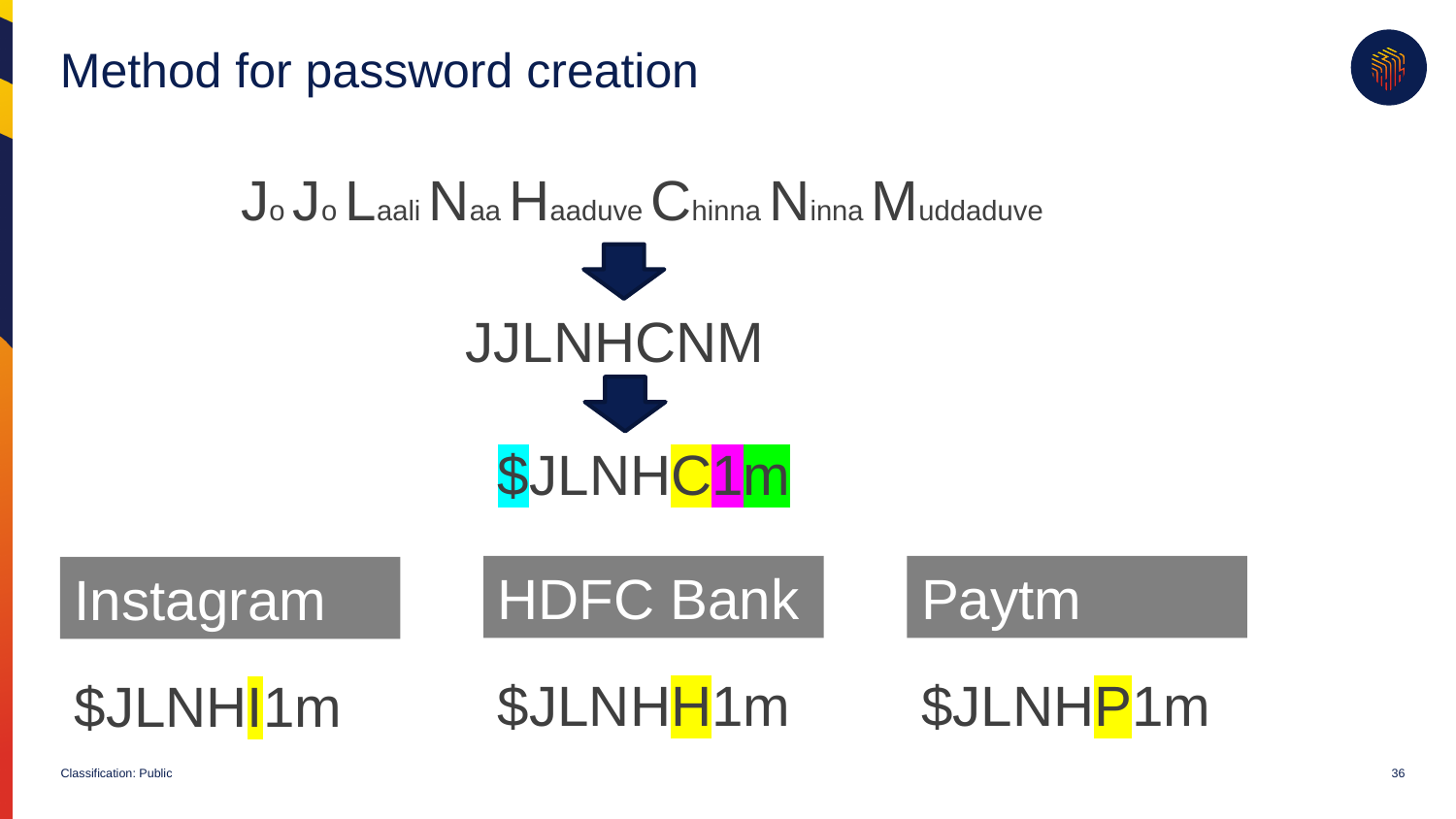

# Method for password creation
Jo Jo Laali Naa Haaduve Chinna Ninna Muddaduve

JJLNHCNM

$JLNHC1m
HDFC Bank
Paytm
Instagram
$JLNHH1m
$JLNHP1m
$JLNHI1m